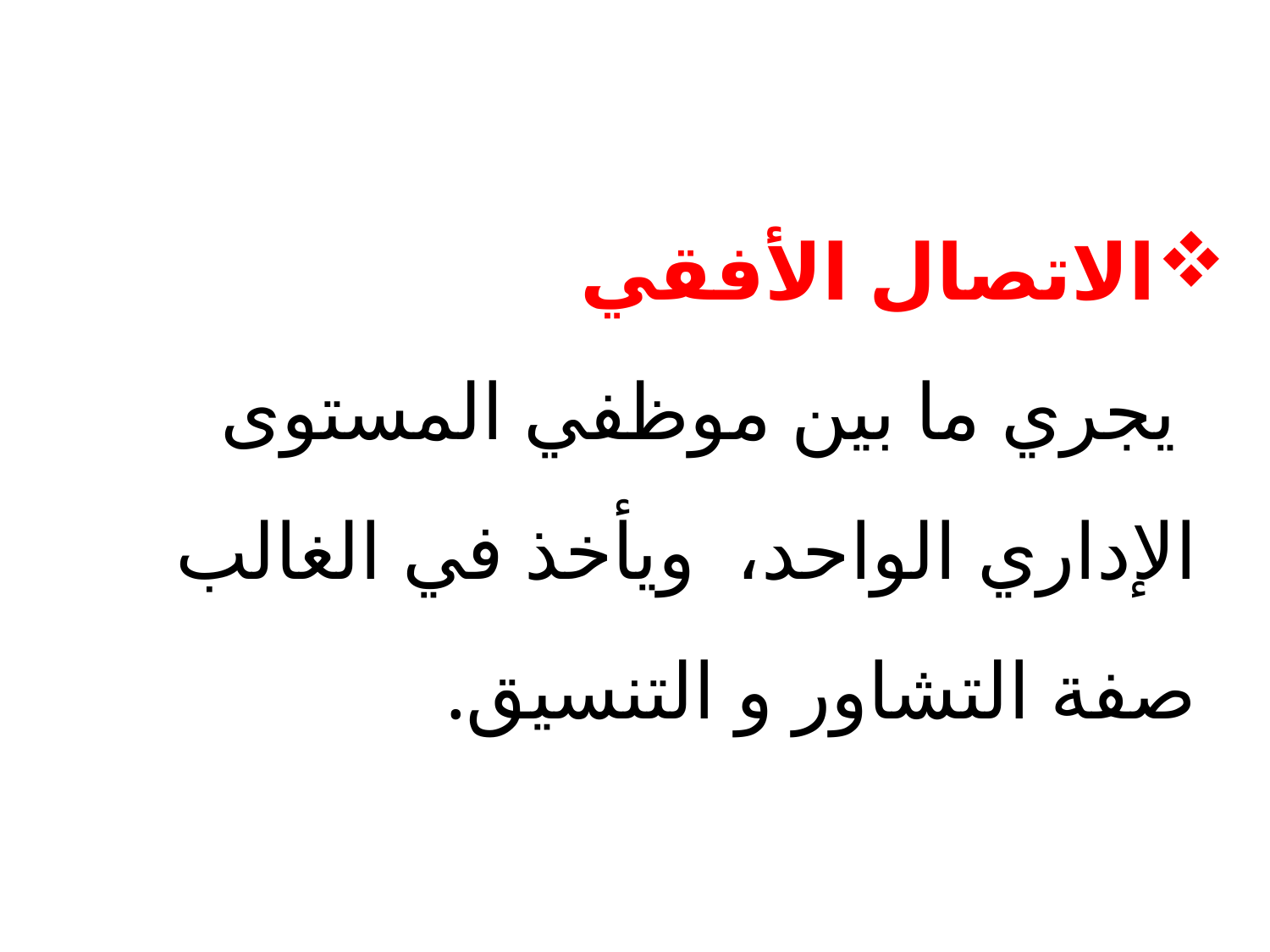

# الاتصال الأفقي يجري ما بين موظفي المستوى الإداري الواحد،  ويأخذ في الغالب صفة التشاور و التنسيق.